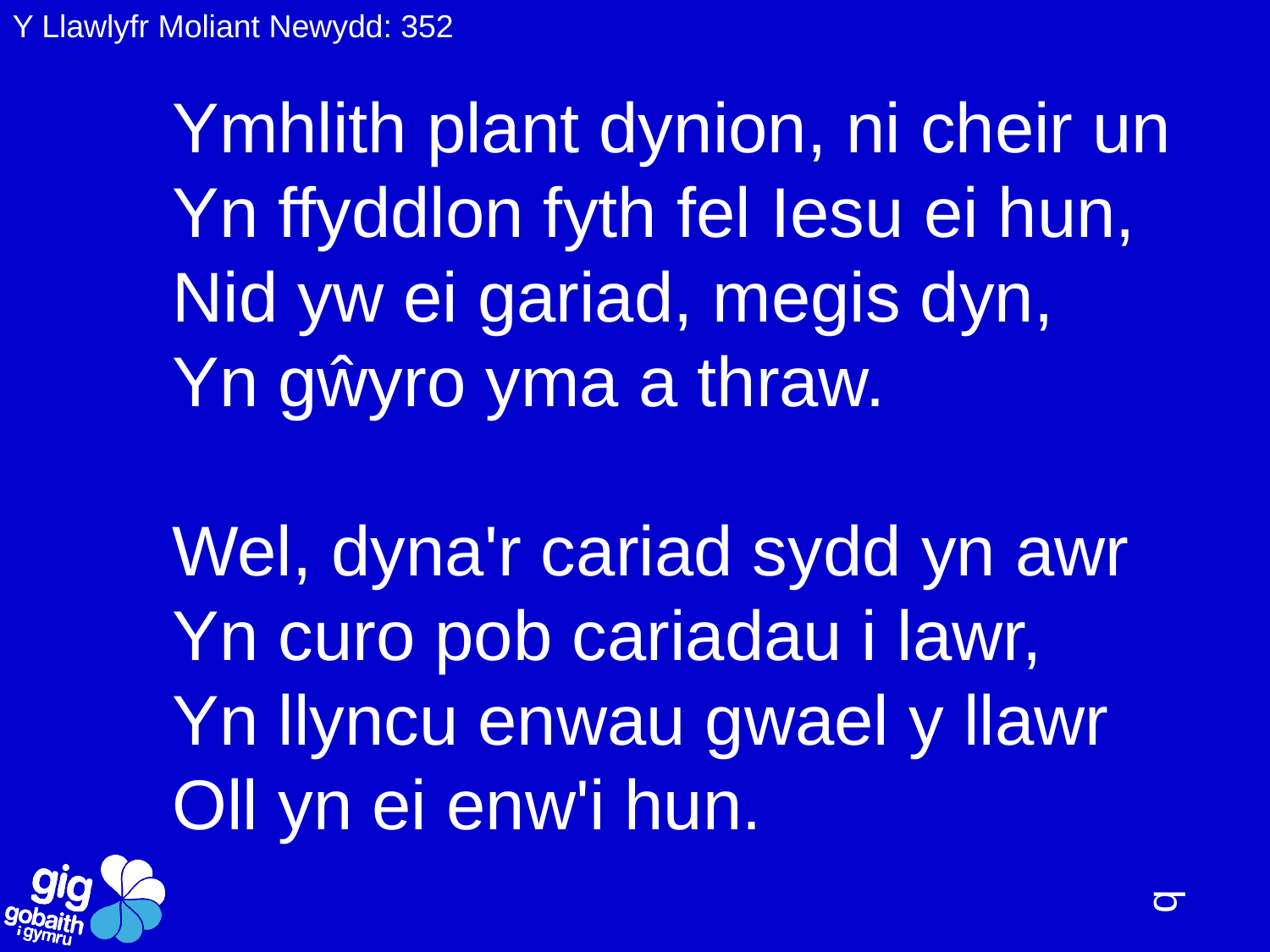

Y Llawlyfr Moliant Newydd: 352

Ymhlith plant dynion, ni cheir un
Yn ffyddlon fyth fel Iesu ei hun,
Nid yw ei gariad, megis dyn,
Yn gŵyro yma a thraw.

Wel, dyna'r cariad sydd yn awr
Yn curo pob cariadau i lawr,
Yn llyncu enwau gwael y llawr
Oll yn ei enw'i hun.
q